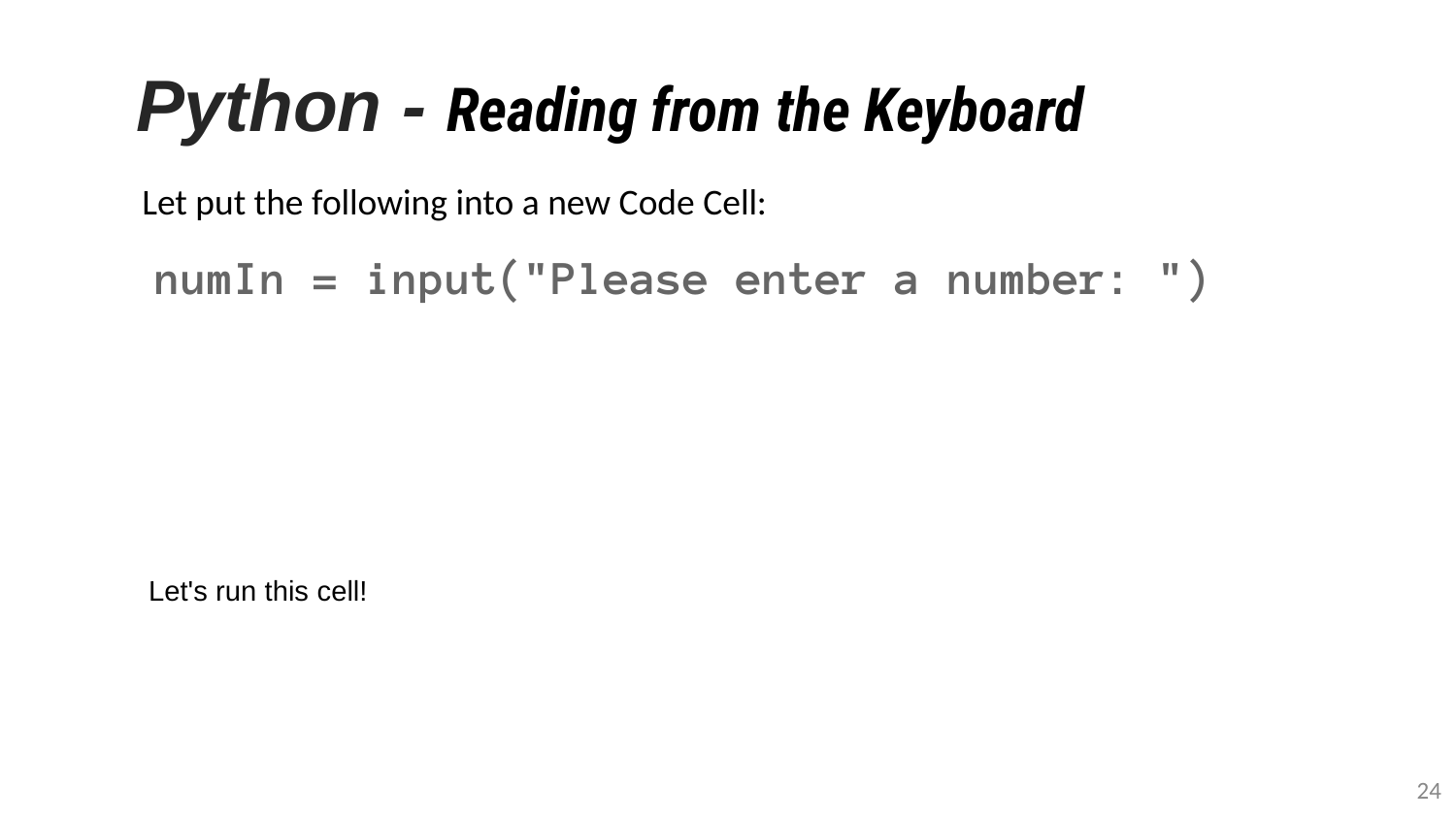

# Python - Reading from the Keyboard
Let put the following into a new Code Cell:

numIn = input("Please enter a number: ")
Let's run this cell!
24